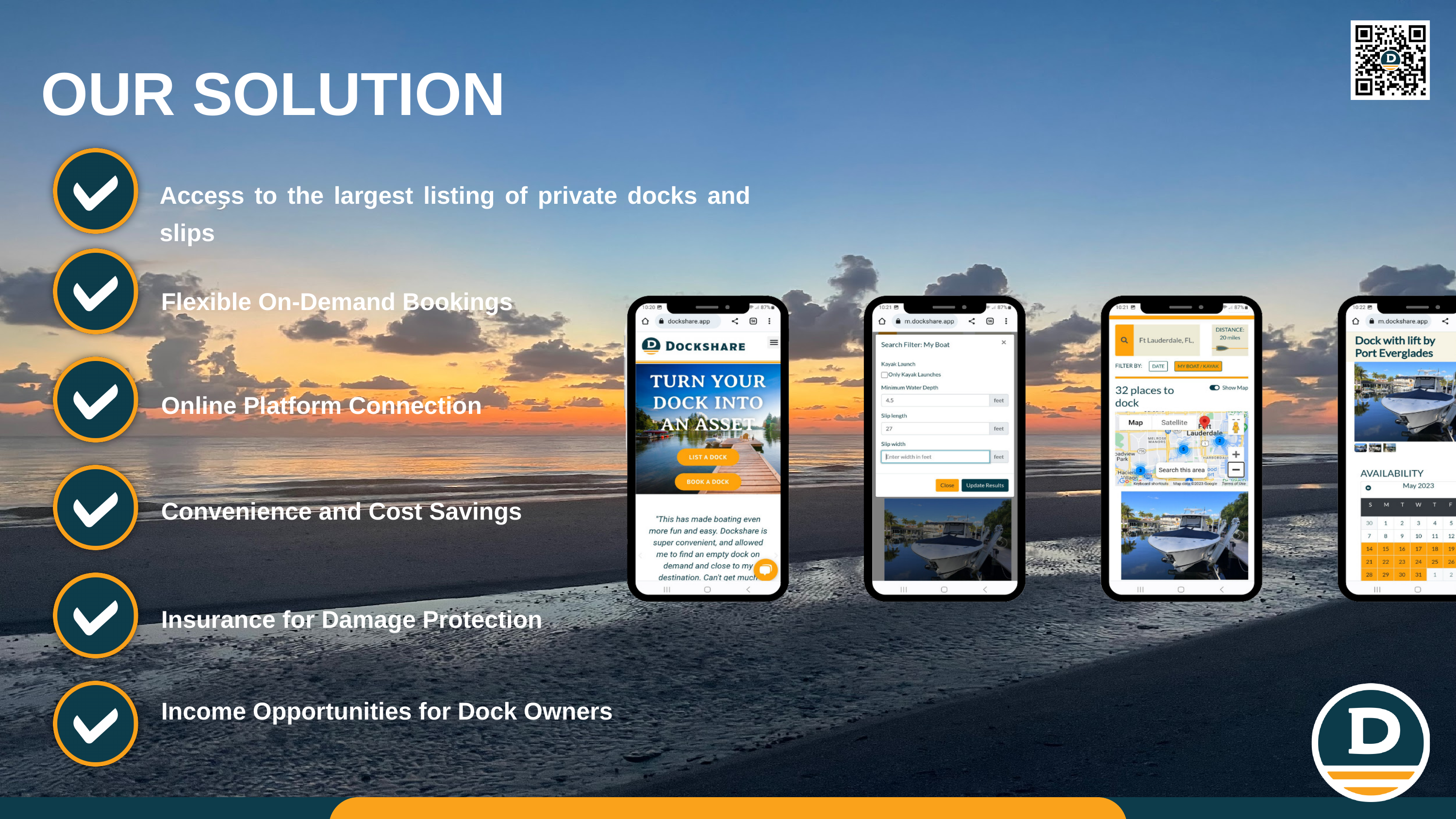

OUR SOLUTION

Access to the largest listing of private docks and slips

Flexible On-Demand Bookings

Online Platform Connection

Convenience and Cost Savings

Insurance for Damage Protection

Income Opportunities for Dock Owners